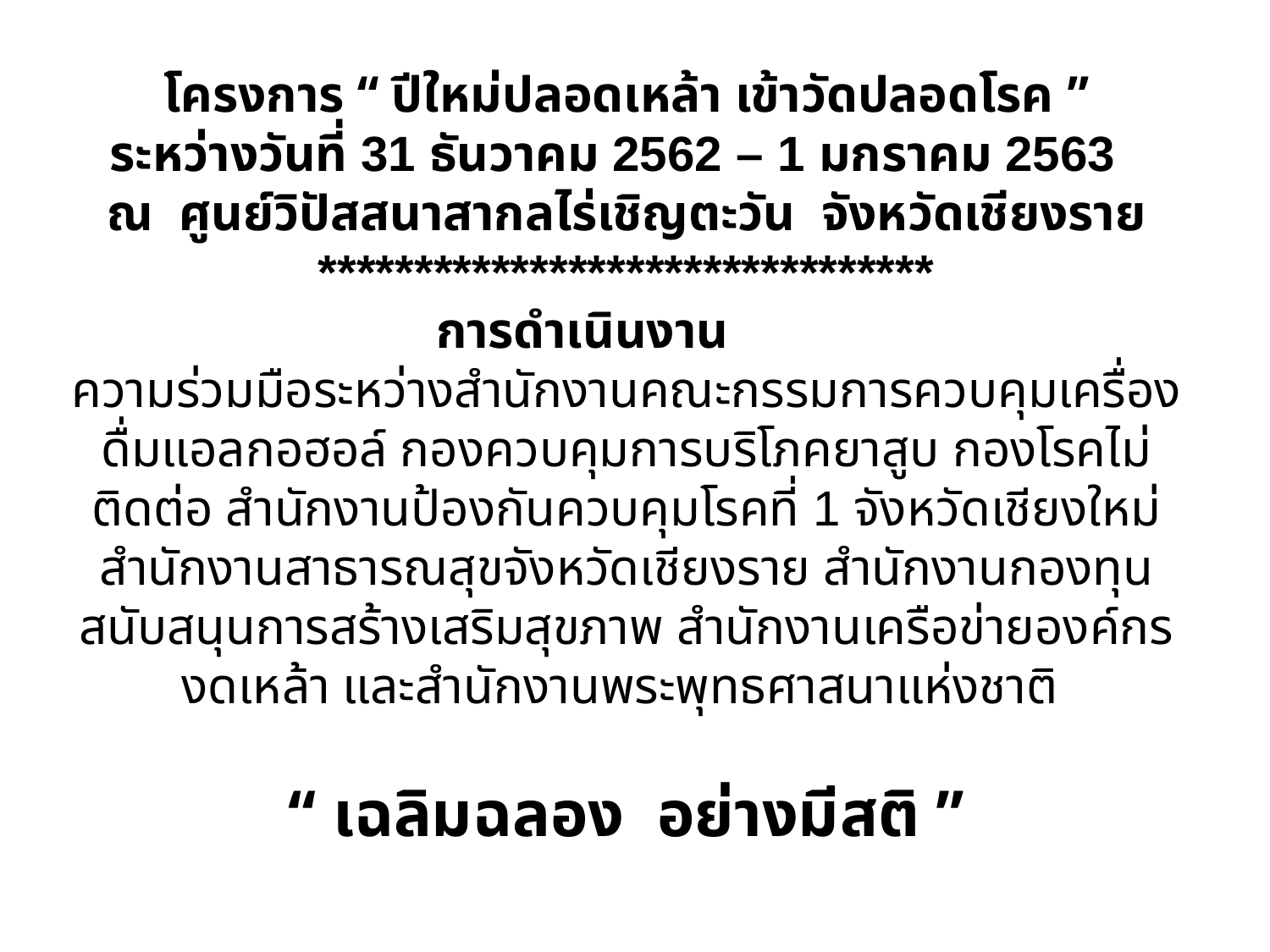

# โครงการ “ ปีใหม่ปลอดเหล้า เข้าวัดปลอดโรค ” ระหว่างวันที่ 31 ธันวาคม 2562 – 1 มกราคม 2563 ณ  ศูนย์วิปัสสนาสากลไร่เชิญตะวัน  จังหวัดเชียงราย ******************************** การดำเนินงาน ความร่วมมือระหว่างสำนักงานคณะกรรมการควบคุมเครื่องดื่มแอลกอฮอล์ กองควบคุมการบริโภคยาสูบ กองโรคไม่ติดต่อ สำนักงานป้องกันควบคุมโรคที่ 1 จังหวัดเชียงใหม่ สำนักงานสาธารณสุขจังหวัดเชียงราย สำนักงานกองทุนสนับสนุนการสร้างเสริมสุขภาพ สำนักงานเครือข่ายองค์กรงดเหล้า และสำนักงานพระพุทธศาสนาแห่งชาติ “ เฉลิมฉลอง  อย่างมีสติ ”